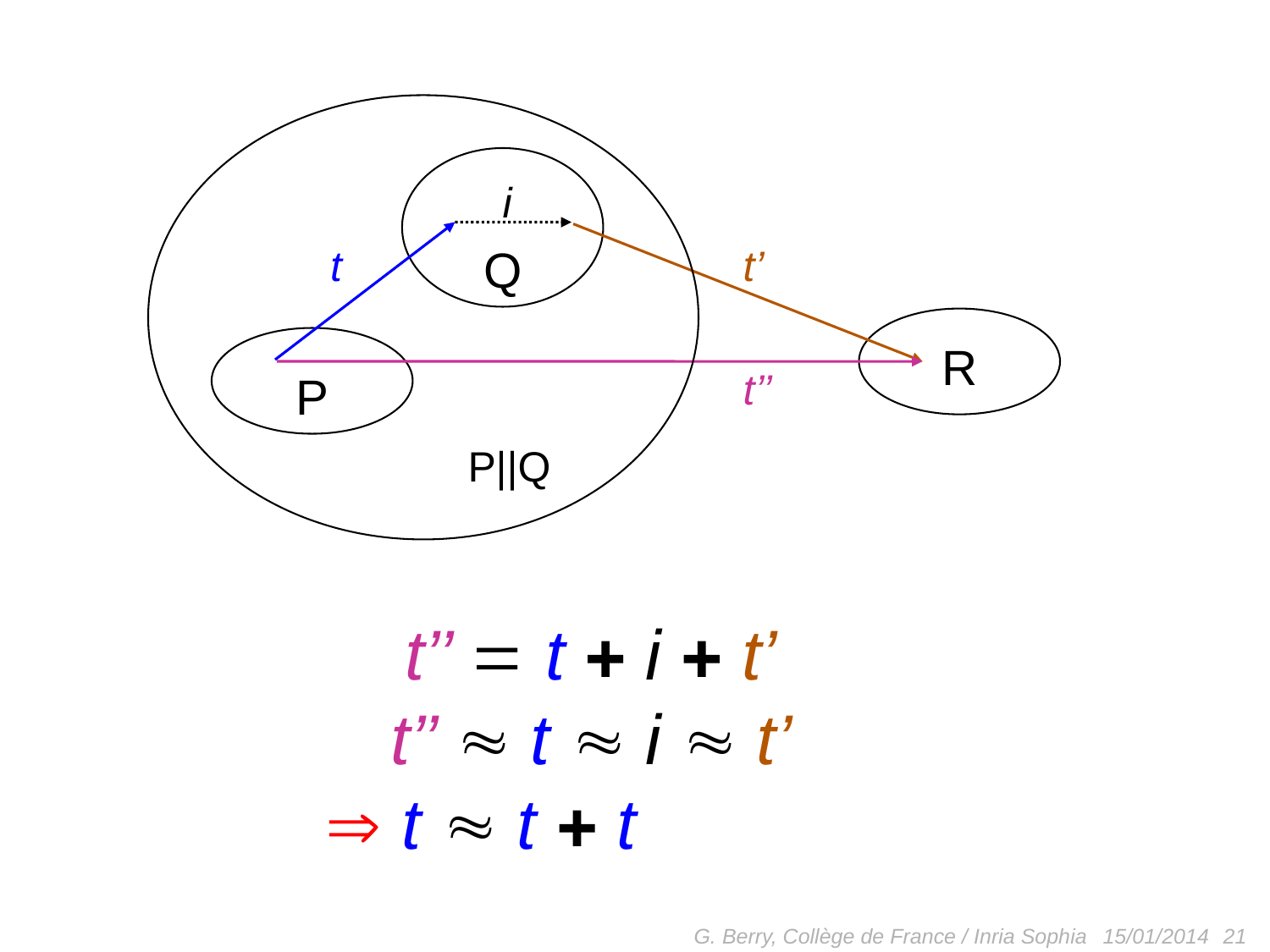

P||Q

i
t
t’
t’’

Q

R
P

t’’ = t + i + t’
t’’ ≈ t ≈ i ≈ t’

⇒ t ≈ t + t
G. Berry, Collège de France / Inria Sophia
21
15/01/2014